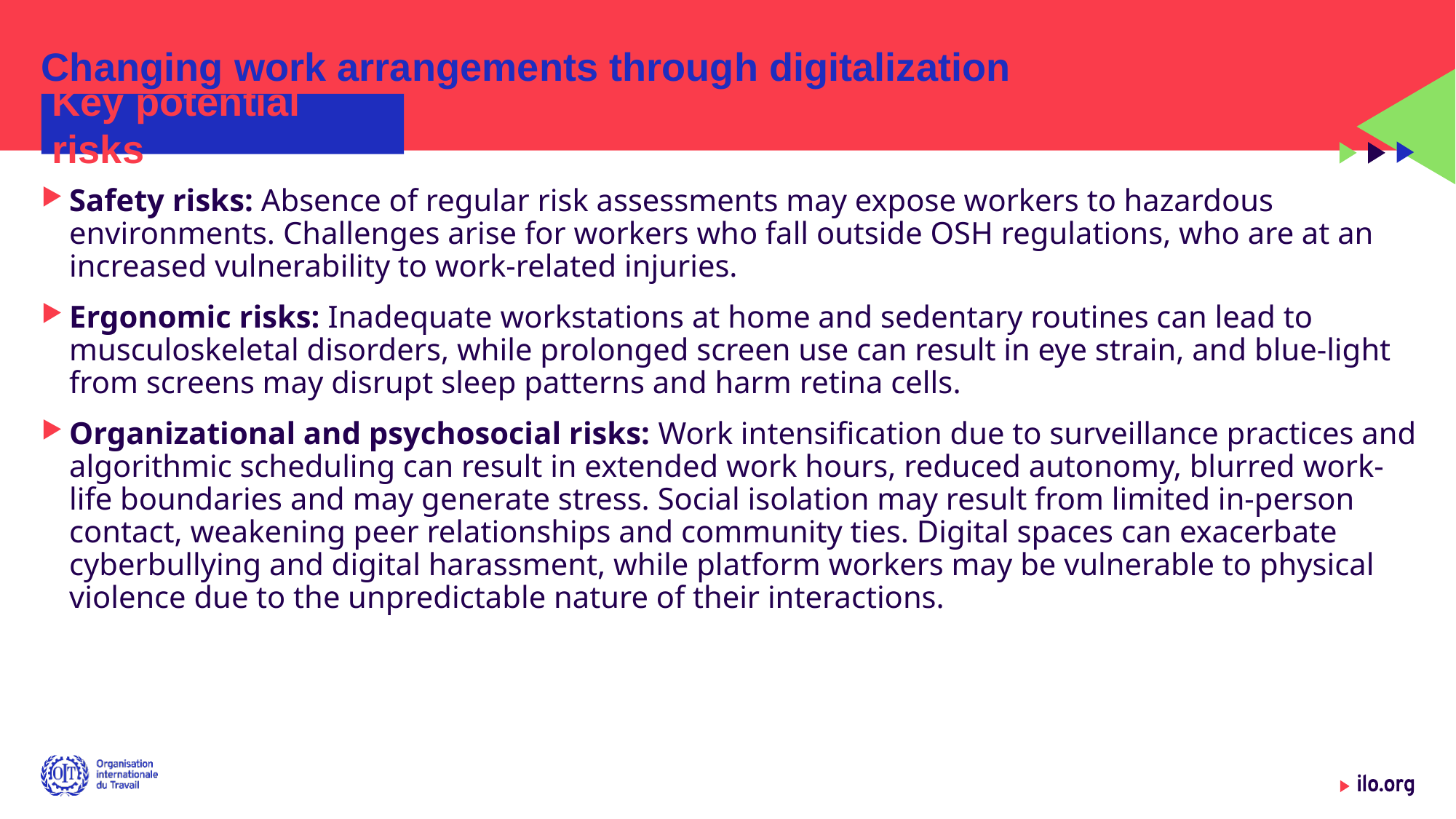

# Changing work arrangements through digitalization
Key potential risks
Safety risks: Absence of regular risk assessments may expose workers to hazardous environments. Challenges arise for workers who fall outside OSH regulations, who are at an increased vulnerability to work-related injuries.
Ergonomic risks: Inadequate workstations at home and sedentary routines can lead to musculoskeletal disorders, while prolonged screen use can result in eye strain, and blue-light from screens may disrupt sleep patterns and harm retina cells.
Organizational and psychosocial risks: Work intensification due to surveillance practices and algorithmic scheduling can result in extended work hours, reduced autonomy, blurred work-life boundaries and may generate stress. Social isolation may result from limited in-person contact, weakening peer relationships and community ties. Digital spaces can exacerbate cyberbullying and digital harassment, while platform workers may be vulnerable to physical violence due to the unpredictable nature of their interactions.